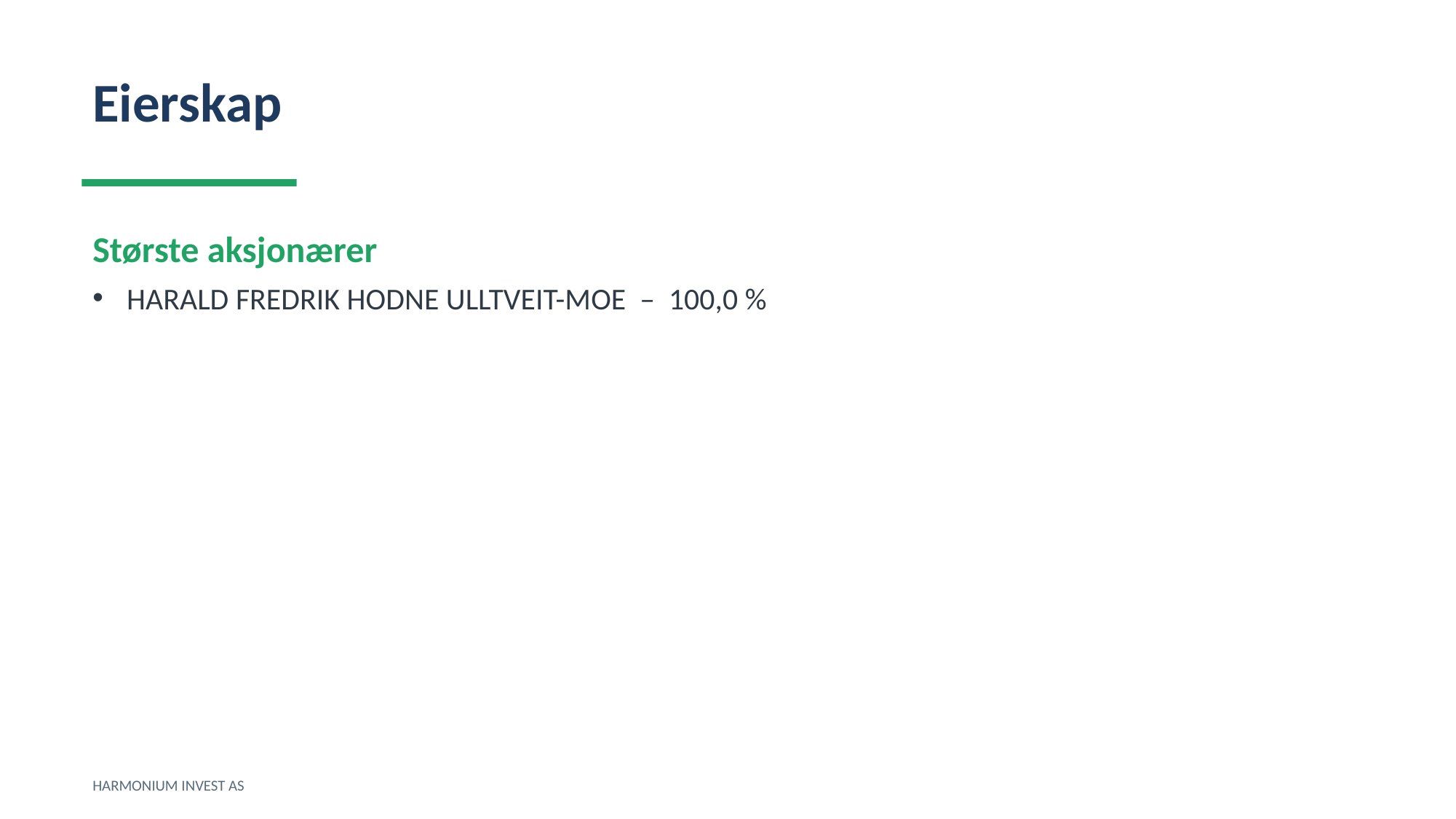

Eierskap

Største aksjonærer
HARALD FREDRIK HODNE ULLTVEIT-MOE  –  100,0 %
HARMONIUM INVEST AS